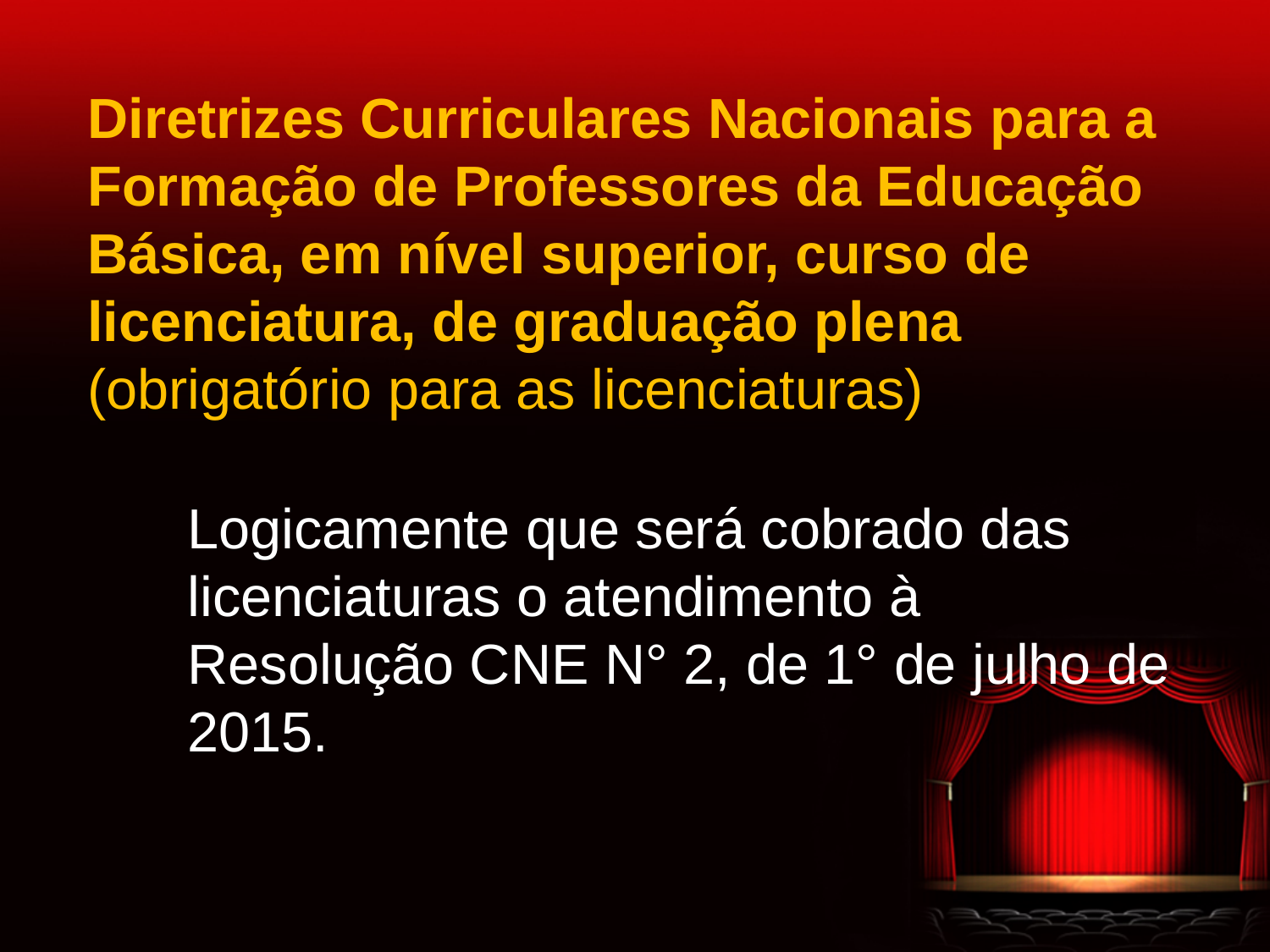

# Diretrizes Curriculares Nacionais para a Formação de Professores da Educação Básica, em nível superior, curso de licenciatura, de graduação plena (obrigatório para as licenciaturas)
Logicamente que será cobrado das licenciaturas o atendimento à Resolução CNE N° 2, de 1° de julho de 2015.